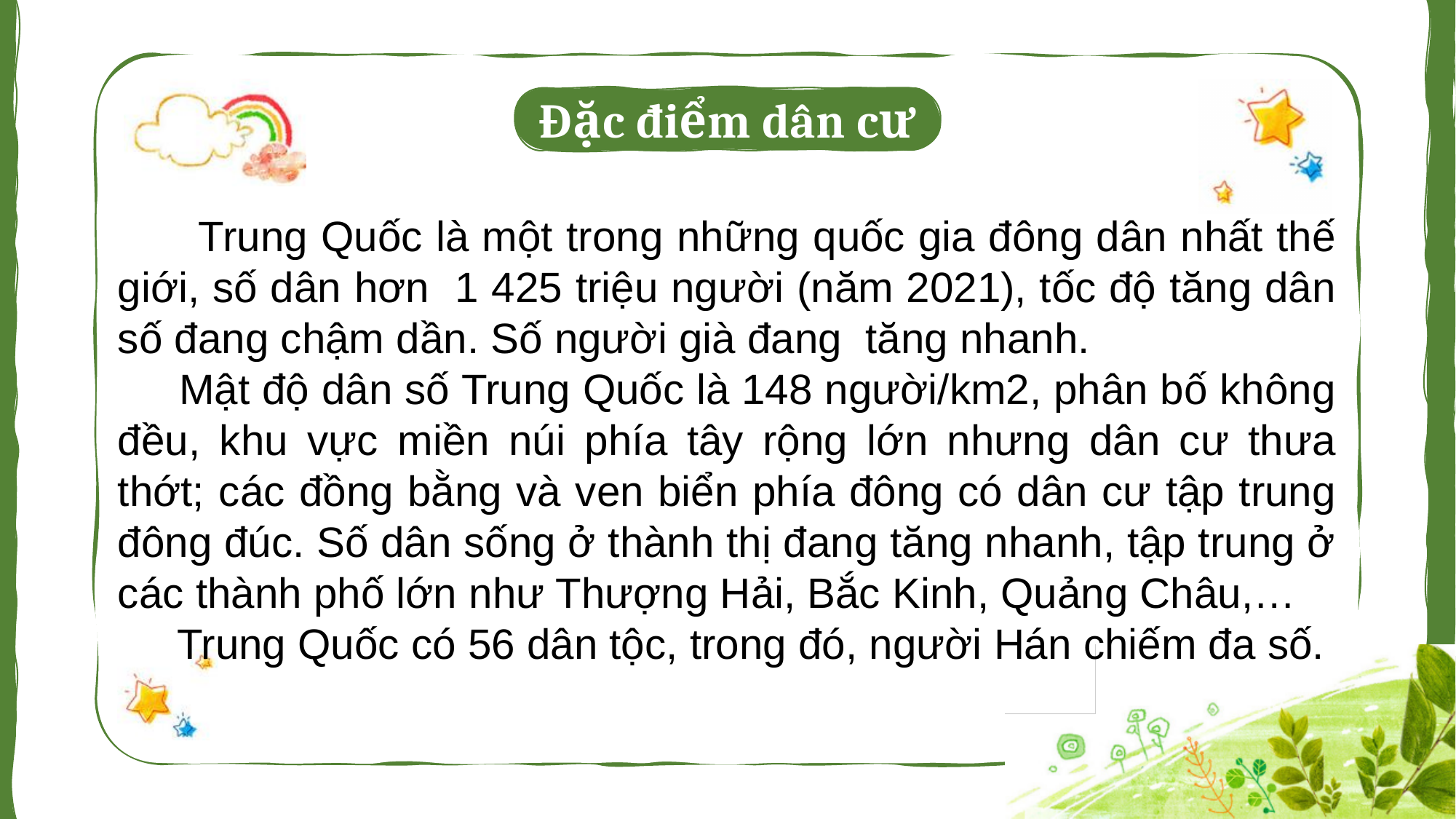

Đặc điểm dân cư
      Trung Quốc là một trong những quốc gia đông dân nhất thế giới, số dân hơn  1 425 triệu người (năm 2021), tốc độ tăng dân số đang chậm dần. Số người già đang  tăng nhanh.
     Mật độ dân số Trung Quốc là 148 người/km2, phân bố không đều, khu vực miền núi phía tây rộng lớn nhưng dân cư thưa thớt; các đồng bằng và ven biển phía đông có dân cư tập trung đông đúc. Số dân sống ở thành thị đang tăng nhanh, tập trung ở các thành phố lớn như Thượng Hải, Bắc Kinh, Quảng Châu,…
     Trung Quốc có 56 dân tộc, trong đó, người Hán chiếm đa số.